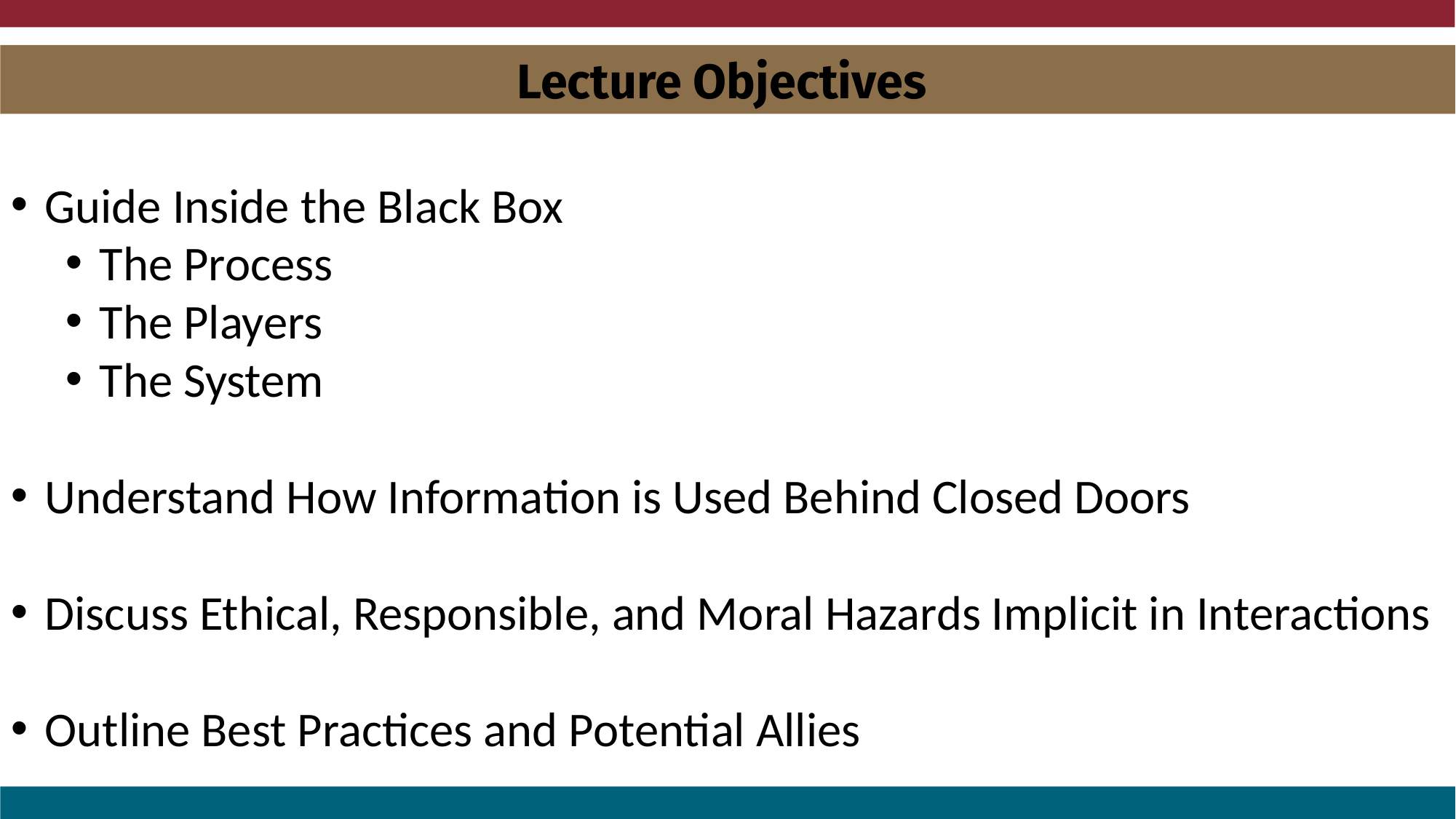

Lecture Objectives
Guide Inside the Black Box
The Process
The Players
The System

Understand How Information is Used Behind Closed Doors

Discuss Ethical, Responsible, and Moral Hazards Implicit in Interactions

Outline Best Practices and Potential Allies